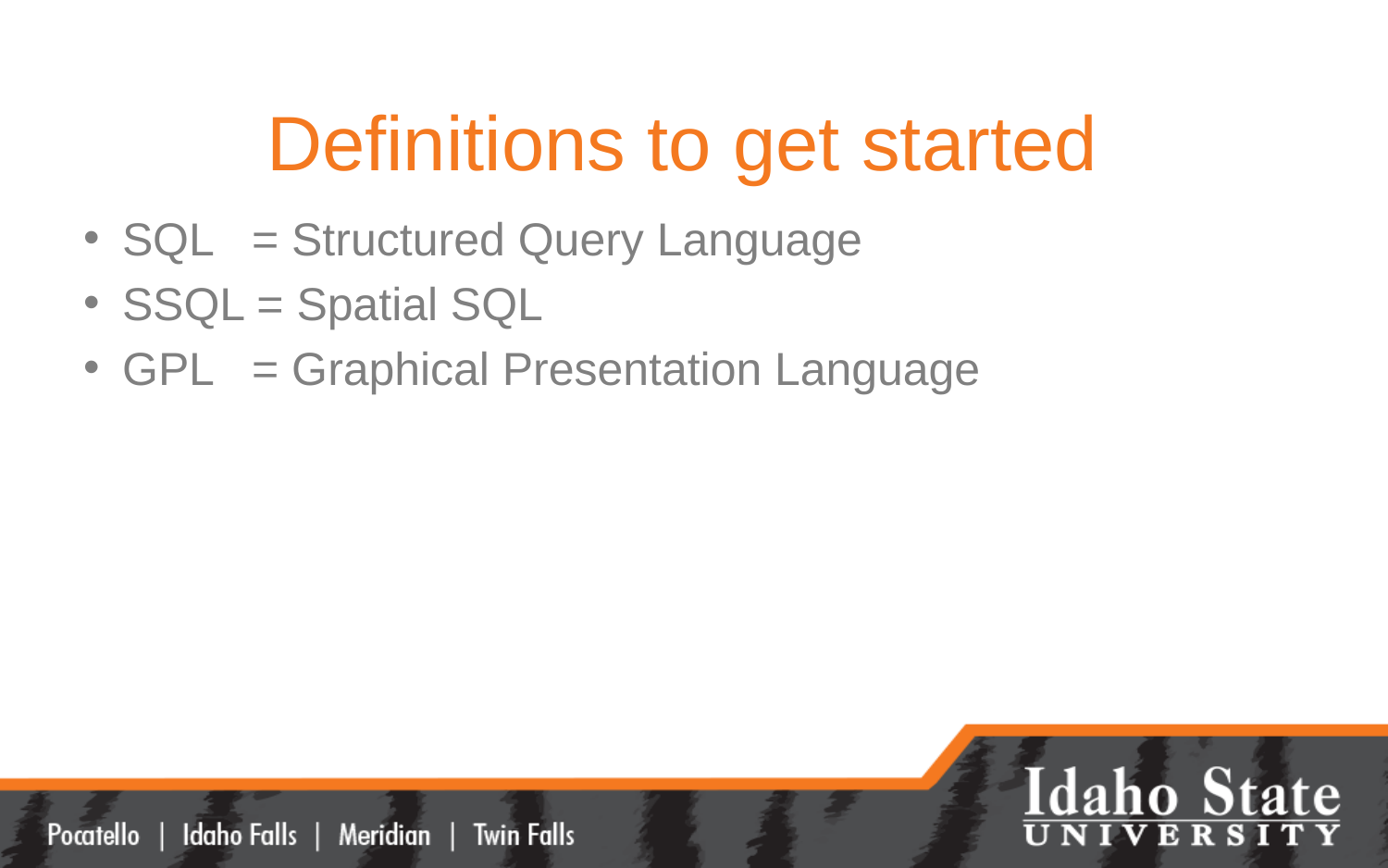

# Definitions to get started
SQL   = Structured Query Language
SSQL = Spatial SQL
GPL   = Graphical Presentation Language